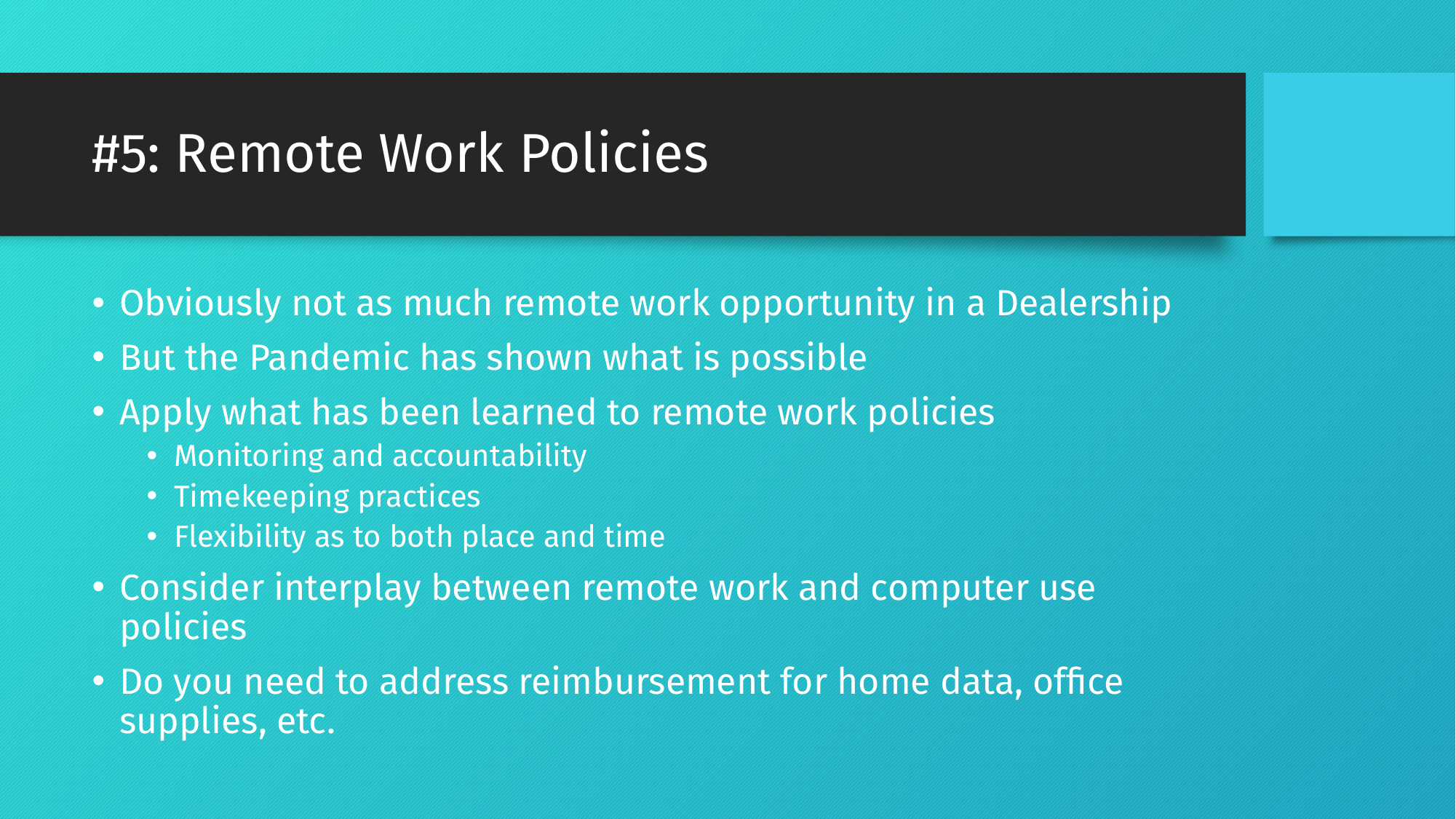

# #5: Remote Work Policies
Obviously not as much remote work opportunity in a Dealership
But the Pandemic has shown what is possible
Apply what has been learned to remote work policies
Monitoring and accountability
Timekeeping practices
Flexibility as to both place and time
Consider interplay between remote work and computer use policies
Do you need to address reimbursement for home data, office supplies, etc.